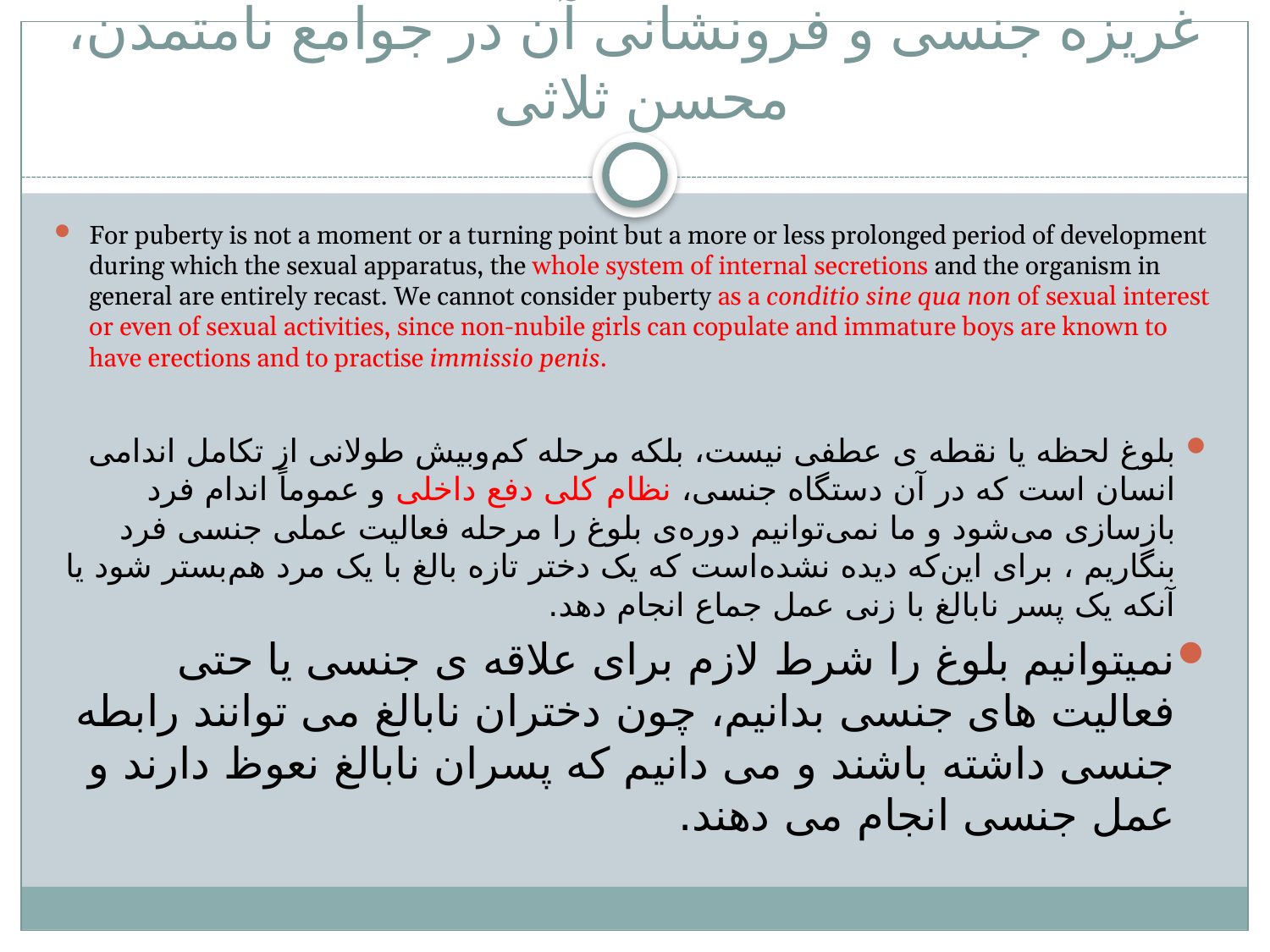

# غریزه جنسی و فرونشانی آن در جوامع نامتمدن، محسن ثلاثی
For puberty is not a moment or a turning point but a more or less prolonged period of development during which the sexual apparatus, the whole system of internal secretions and the organism in general are entirely recast. We cannot consider puberty as a conditio sine qua non of sexual interest or even of sexual activities, since non-nubile girls can copulate and immature boys are known to have erections and to practise immissio penis.
بلوغ لحظه یا نقطه ‌ی عطفی نیست، بلکه مرحله کم‌وبیش طولانی از تکامل اندامی انسان است که در آن دستگاه جنسی، نظام کلی دفع داخلی و عموماً اندام فرد بازسازی می‌شود و ما نمی‌توانیم دوره‌ی بلوغ را مرحله فعالیت عملی جنسی فرد بنگاریم ، برای این‌که دیده نشده‌است که یک دختر تازه بالغ با یک مرد هم‌بستر شود یا آنکه یک پسر نابالغ با زنی عمل جماع انجام دهد.
نمیتوانیم بلوغ را شرط لازم برای علاقه ی جنسی یا حتی فعالیت های جنسی بدانیم، چون دختران نابالغ می توانند رابطه جنسی داشته باشند و می دانیم که پسران نابالغ نعوظ دارند و عمل جنسی انجام می دهند.